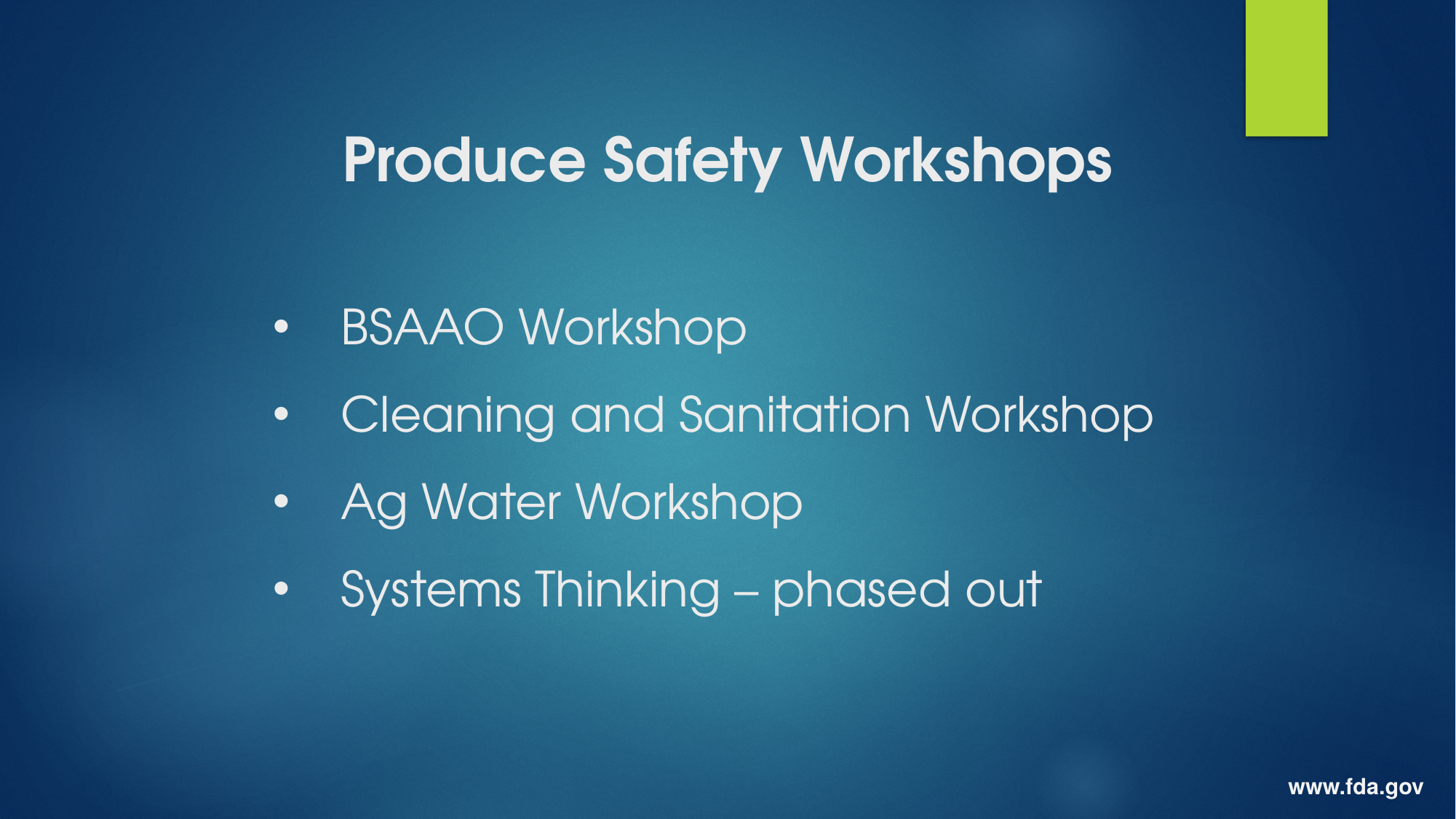

# Produce Safety Workshops
BSAAO Workshop
Cleaning and Sanitation Workshop
Ag Water Workshop
Systems Thinking – phased out
www.fda.gov